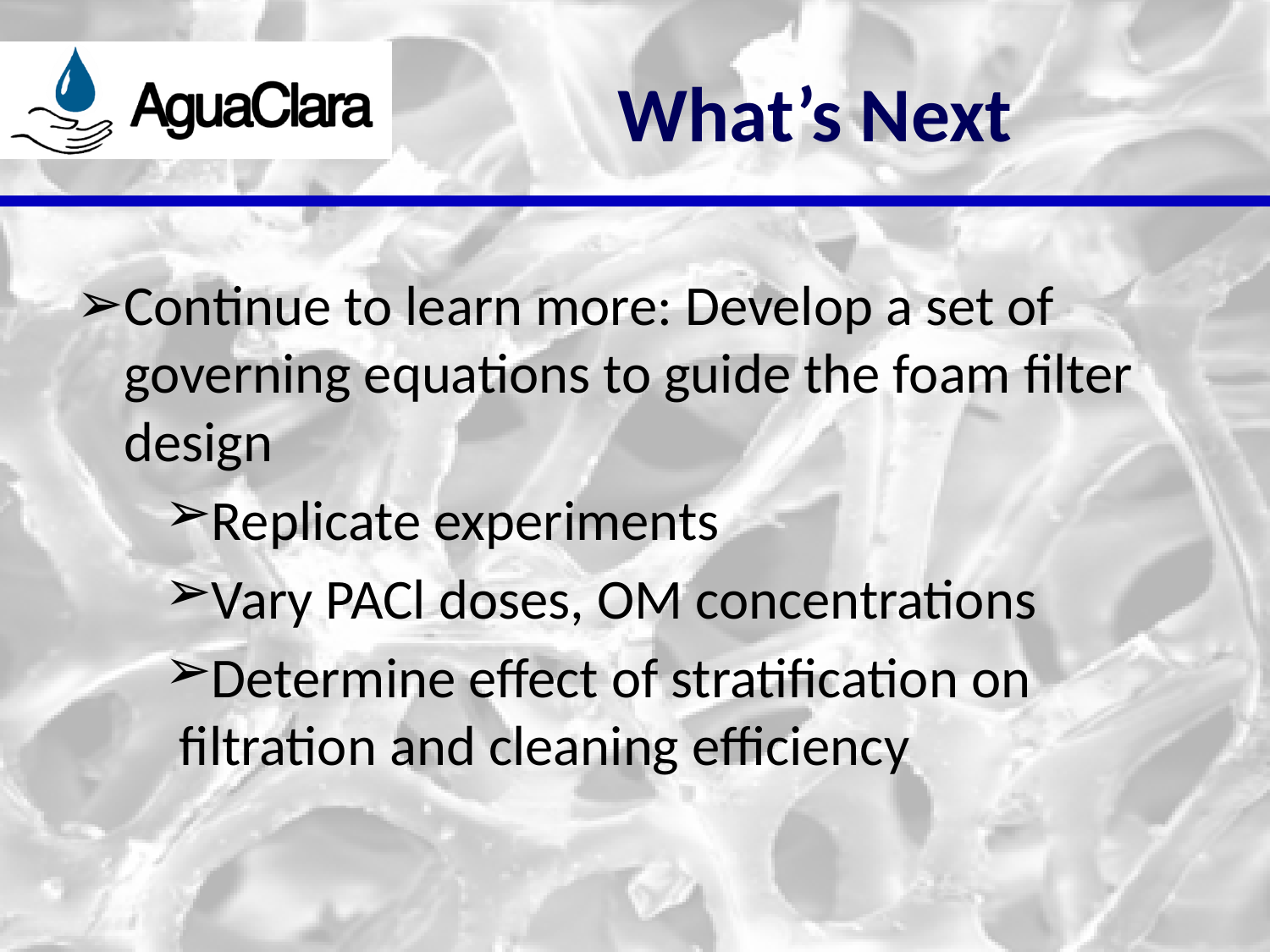

# What’s Next

Continue to learn more: Develop a set of governing equations to guide the foam filter design
Replicate experiments
Vary PACl doses, OM concentrations
Determine effect of stratification on filtration and cleaning efficiency